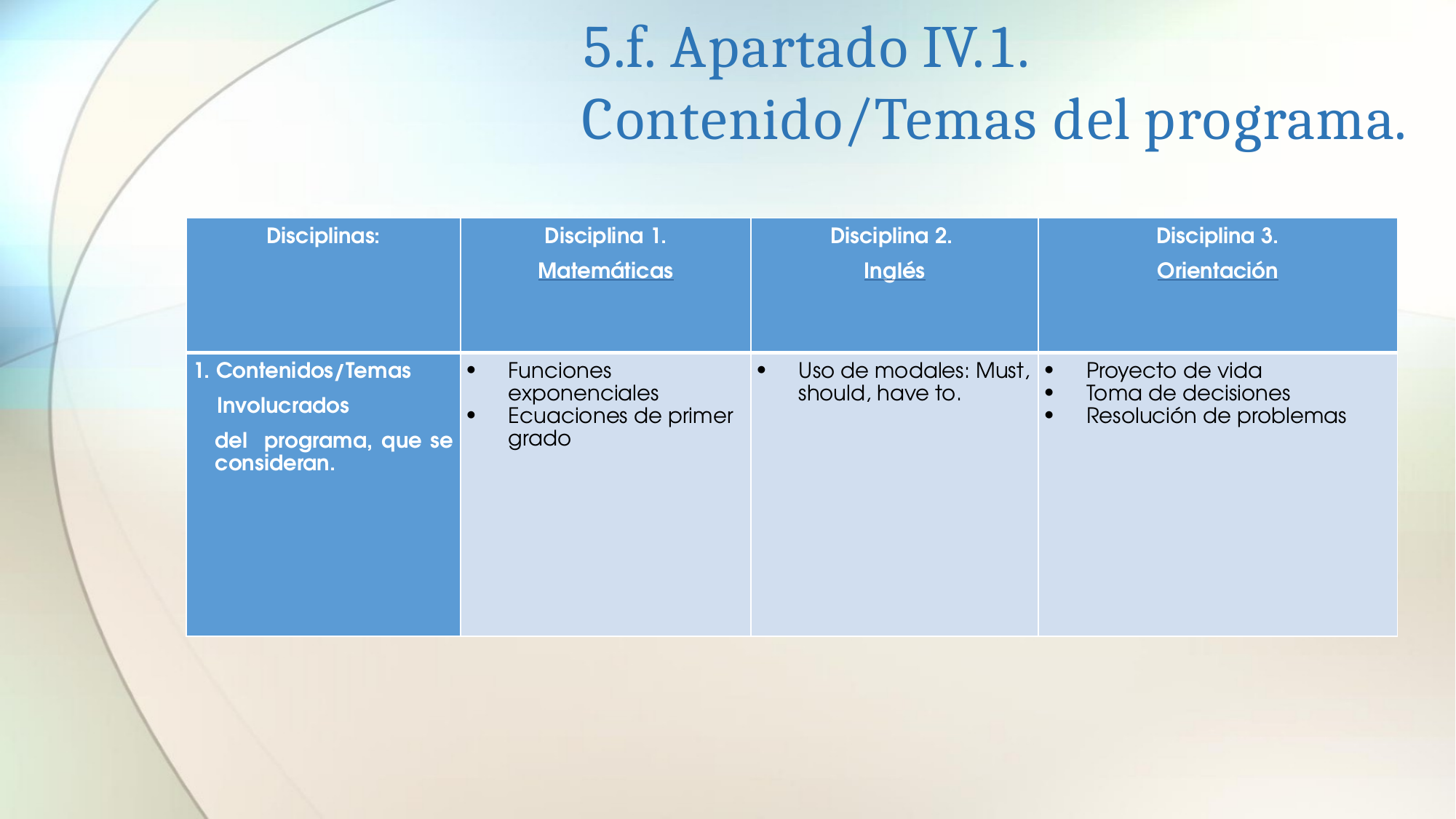

# 5.f. Apartado IV.1. Contenido/Temas del programa.
| Disciplinas: | Disciplina 1. Matemáticas | Disciplina 2. Inglés | Disciplina 3. Orientación |
| --- | --- | --- | --- |
| 1. Contenidos/Temas Involucrados del programa, que se consideran. | Funciones exponenciales Ecuaciones de primer grado | Uso de modales: Must, should, have to. | Proyecto de vida Toma de decisiones Resolución de problemas |